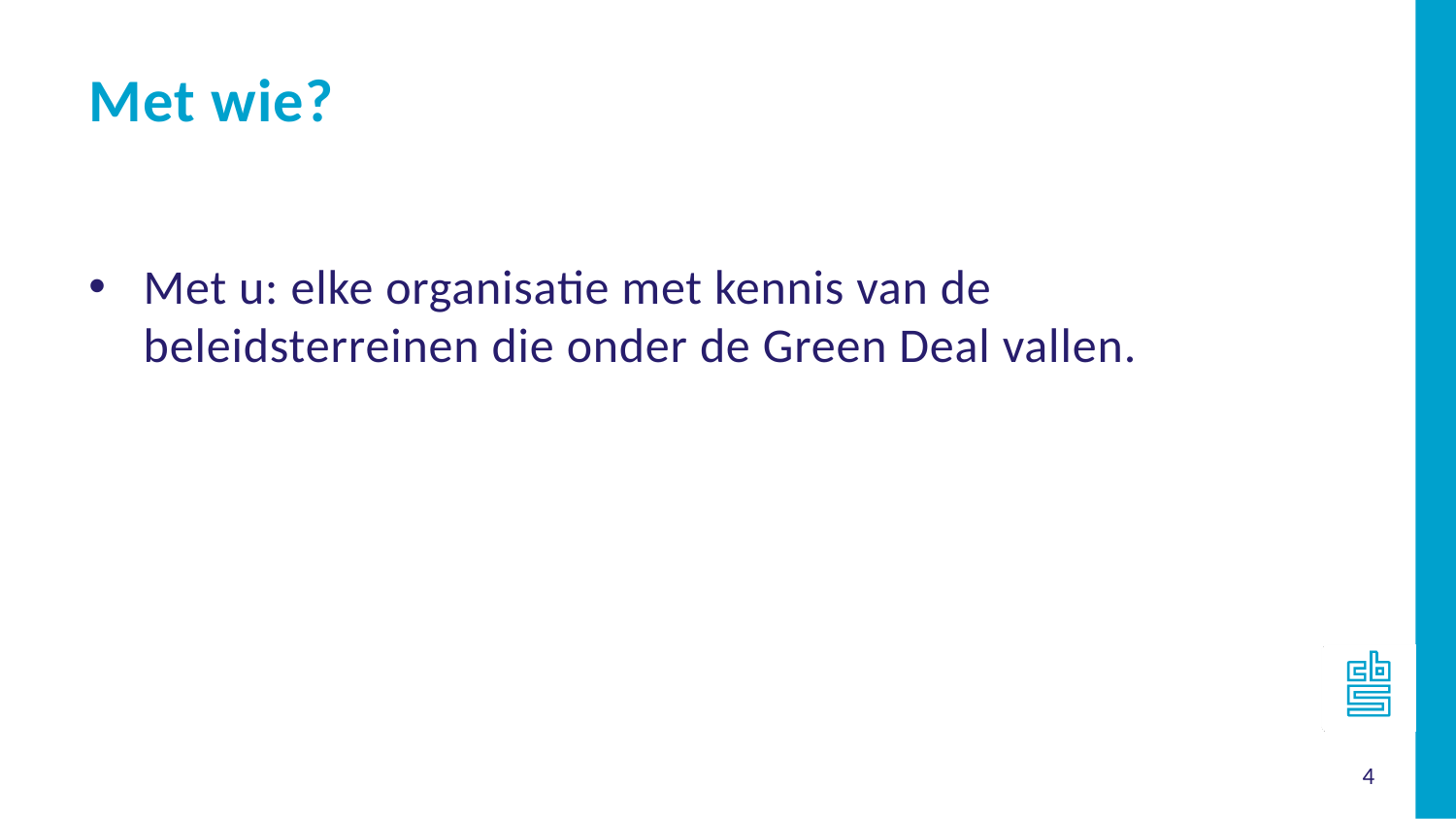

Met wie?
Met u: elke organisatie met kennis van de beleidsterreinen die onder de Green Deal vallen.
4